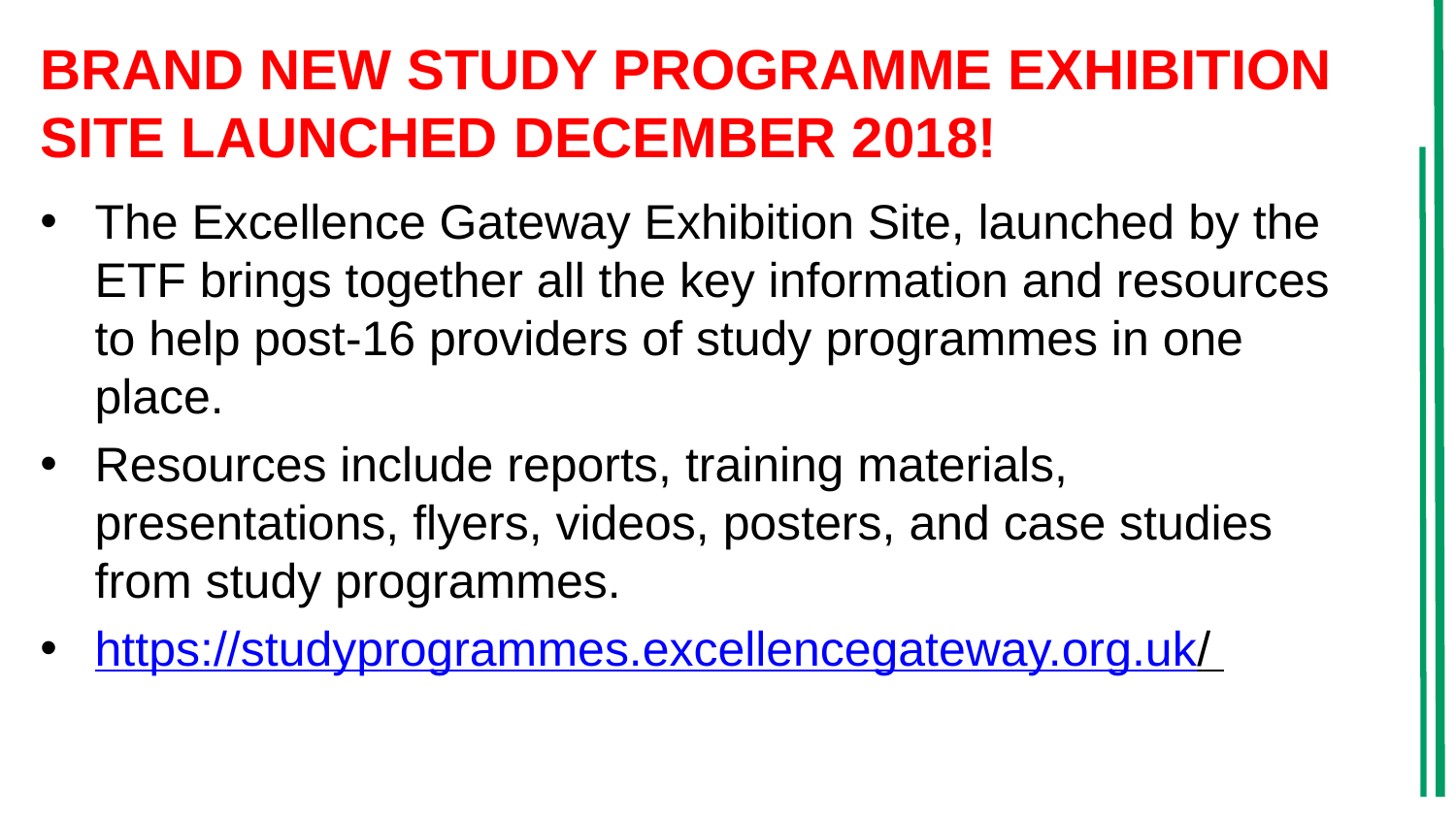

# BRAND NEW STUDY PROGRAMME EXHIBITION SITE LAUNCHED DECEMBER 2018!
The Excellence Gateway Exhibition Site, launched by the ETF brings together all the key information and resources to help post-16 providers of study programmes in one place.
Resources include reports, training materials, presentations, flyers, videos, posters, and case studies from study programmes.
https://studyprogrammes.excellencegateway.org.uk/